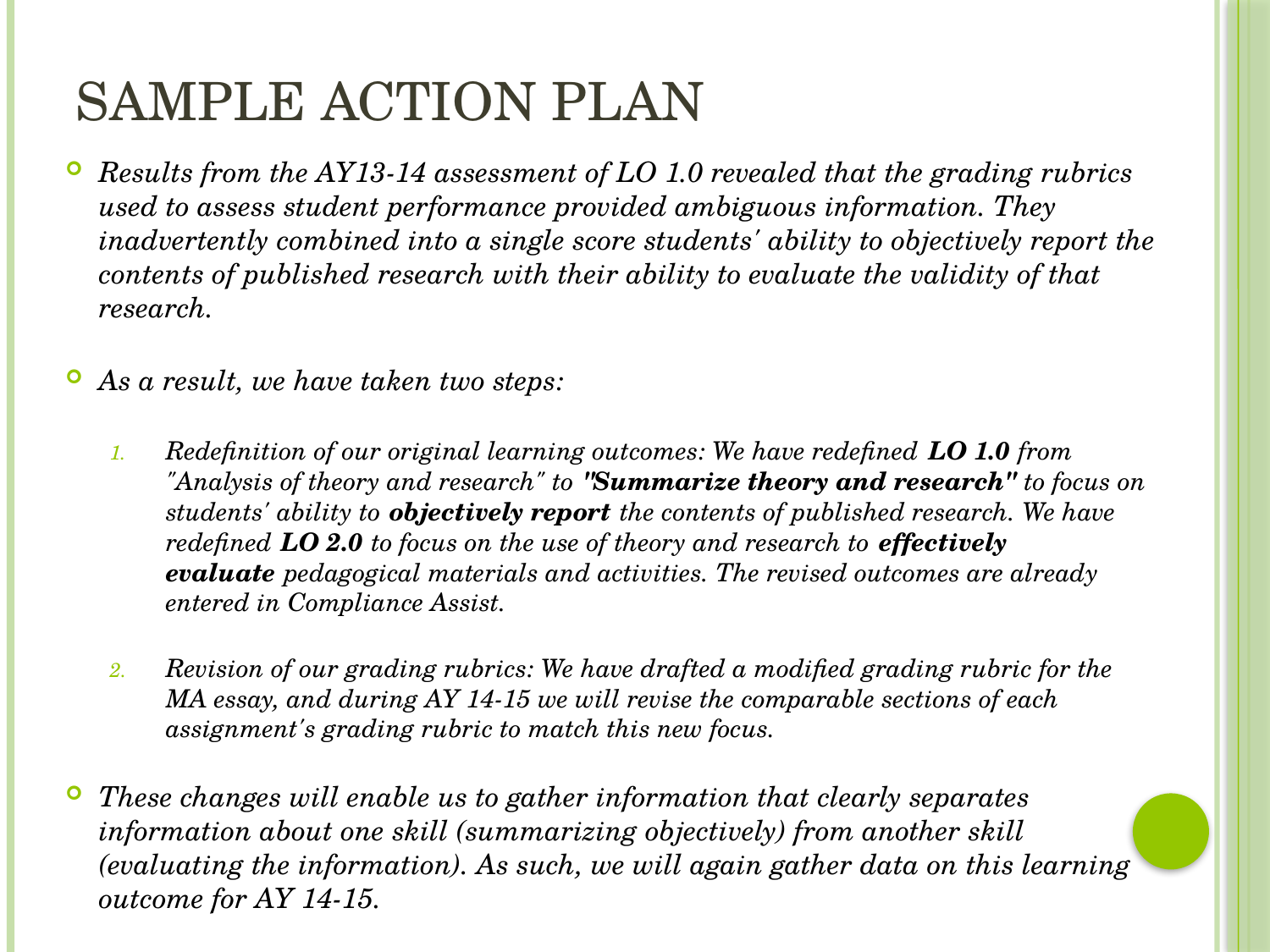

# Sample Action Plan
Results from the AY13-14 assessment of LO 1.0 revealed that the grading rubrics used to assess student performance provided ambiguous information. They inadvertently combined into a single score students' ability to objectively report the contents of published research with their ability to evaluate the validity of that research.
As a result, we have taken two steps:
Redefinition of our original learning outcomes: We have redefined LO 1.0 from "Analysis of theory and research" to "Summarize theory and research" to focus on students' ability to objectively report the contents of published research. We have redefined LO 2.0 to focus on the use of theory and research to effectively evaluate pedagogical materials and activities. The revised outcomes are already entered in Compliance Assist.
Revision of our grading rubrics: We have drafted a modified grading rubric for the MA essay, and during AY 14-15 we will revise the comparable sections of each assignment's grading rubric to match this new focus.
These changes will enable us to gather information that clearly separates information about one skill (summarizing objectively) from another skill (evaluating the information). As such, we will again gather data on this learning outcome for AY 14-15.